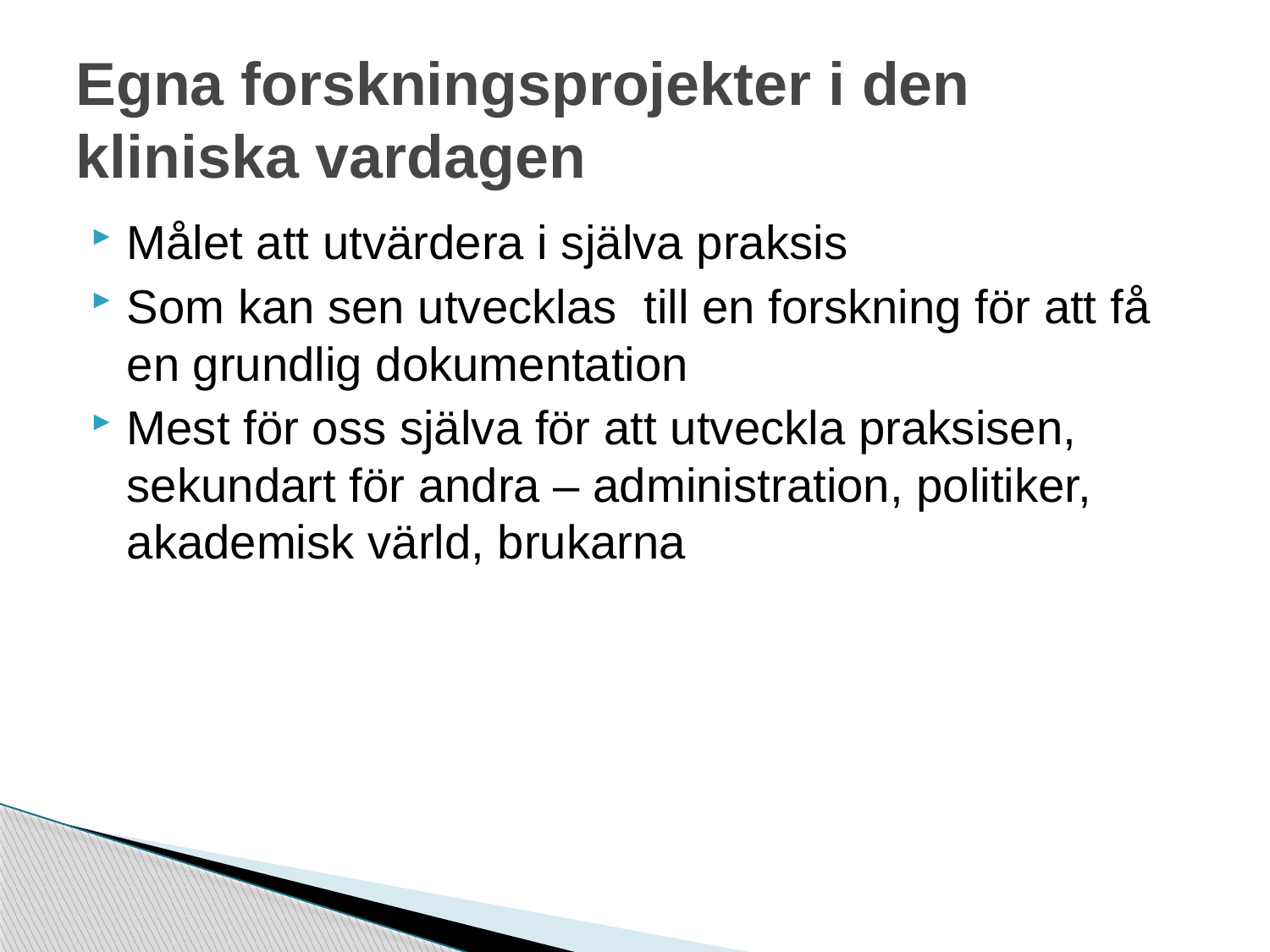

# Egna forskningsprojekter i den kliniska vardagen
Målet att utvärdera i själva praksis
Som kan sen utvecklas  till en forskning för att få en grundlig dokumentation
Mest för oss själva för att utveckla praksisen, sekundart för andra – administration, politiker, akademisk värld, brukarna